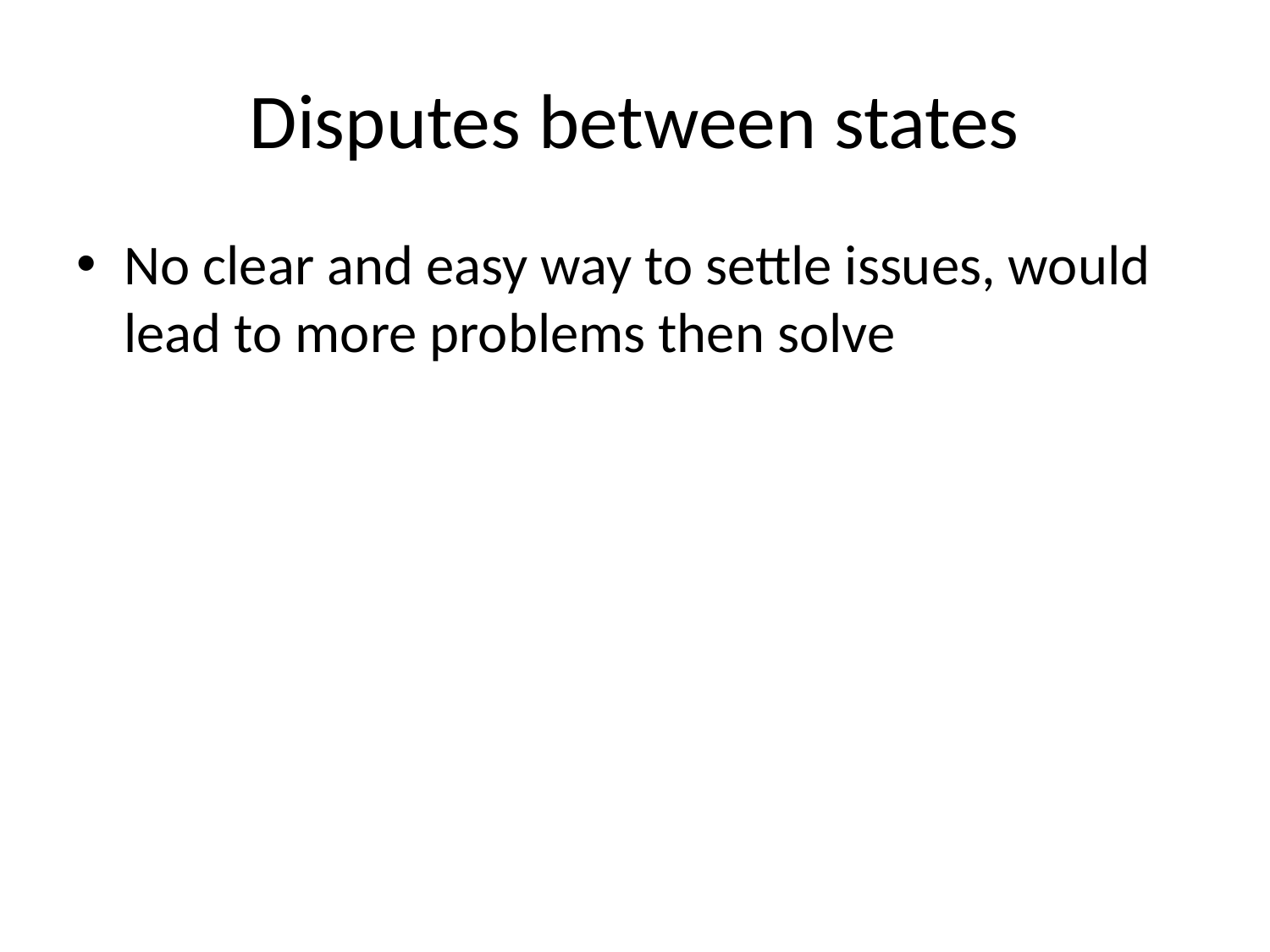

# Disputes between states
No clear and easy way to settle issues, would lead to more problems then solve